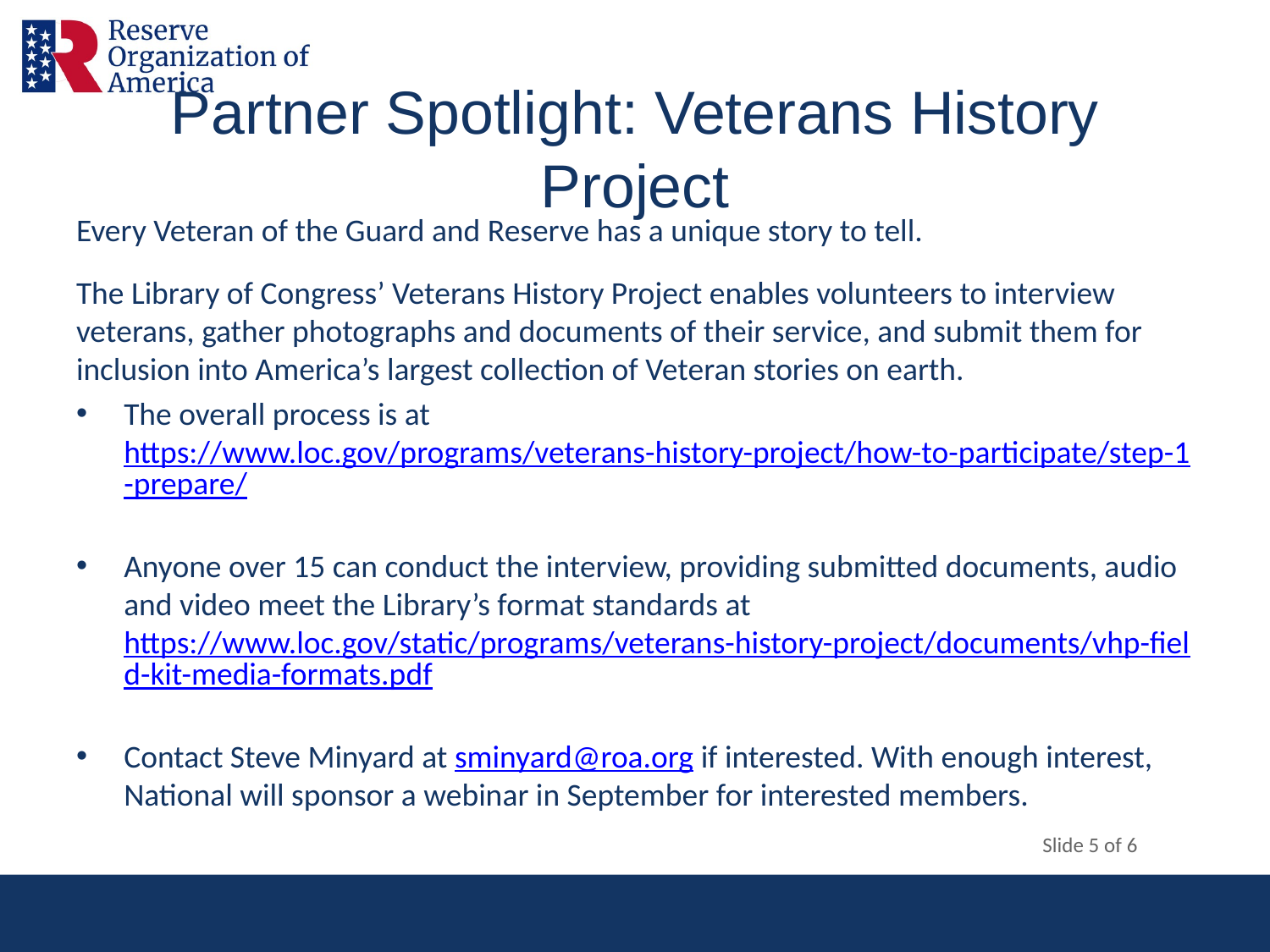

# Partner Spotlight: Veterans History Project
Every Veteran of the Guard and Reserve has a unique story to tell.
The Library of Congress’ Veterans History Project enables volunteers to interview veterans, gather photographs and documents of their service, and submit them for inclusion into America’s largest collection of Veteran stories on earth.
The overall process is at https://www.loc.gov/programs/veterans-history-project/how-to-participate/step-1-prepare/
Anyone over 15 can conduct the interview, providing submitted documents, audio and video meet the Library’s format standards at https://www.loc.gov/static/programs/veterans-history-project/documents/vhp-field-kit-media-formats.pdf
Contact Steve Minyard at sminyard@roa.org if interested. With enough interest, National will sponsor a webinar in September for interested members.
Slide 5 of 6